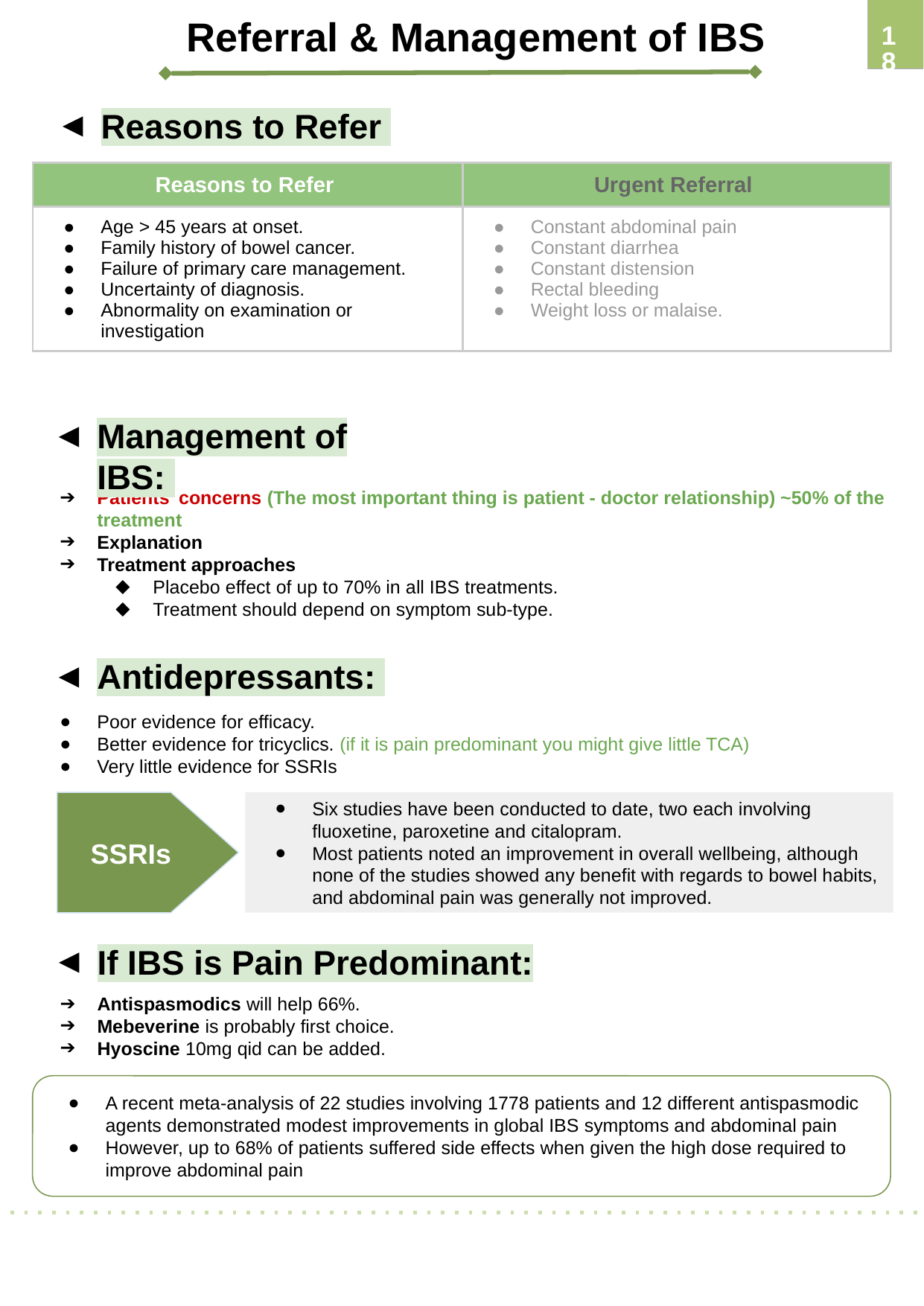

Referral & Management of IBS

18
Reasons to Refer
| Reasons to Refer | Urgent Referral |
| --- | --- |
| Age > 45 years at onset. Family history of bowel cancer. Failure of primary care management. Uncertainty of diagnosis. Abnormality on examination or investigation | Constant abdominal pain Constant diarrhea Constant distension Rectal bleeding Weight loss or malaise. |
|  |  |
|  |  |
|  |  |
|  |  |
Management of IBS:

Patients’ concerns (The most important thing is patient - doctor relationship) ~50% of the treatment
Explanation
Treatment approaches
Placebo effect of up to 70% in all IBS treatments.
Treatment should depend on symptom sub-type.
Antidepressants:
Poor evidence for efficacy.
Better evidence for tricyclics. (if it is pain predominant you might give little TCA)
Very little evidence for SSRIs
SSRIs
Six studies have been conducted to date, two each involving fluoxetine, paroxetine and citalopram.
Most patients noted an improvement in overall wellbeing, although none of the studies showed any benefit with regards to bowel habits, and abdominal pain was generally not improved.
If IBS is Pain Predominant:
Antispasmodics will help 66%.
Mebeverine is probably first choice.
Hyoscine 10mg qid can be added.
A recent meta-analysis of 22 studies involving 1778 patients and 12 different antispasmodic agents demonstrated modest improvements in global IBS symptoms and abdominal pain
However, up to 68% of patients suffered side effects when given the high dose required to improve abdominal pain